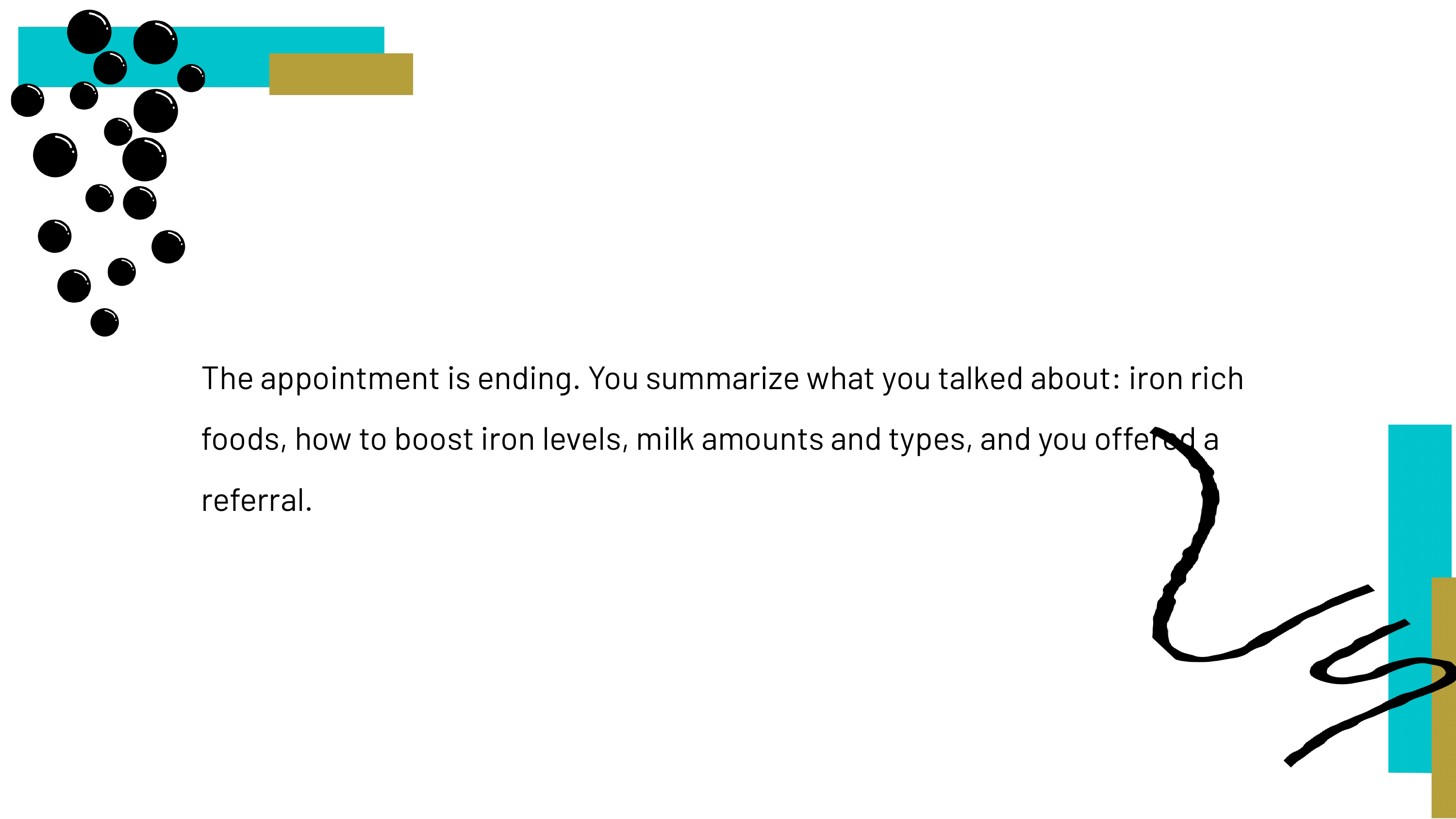

Back to the scenario

The appointment is ending. You summarize what you talked about: iron rich foods, how to boost iron levels, milk amounts and types, and you offered a referral.